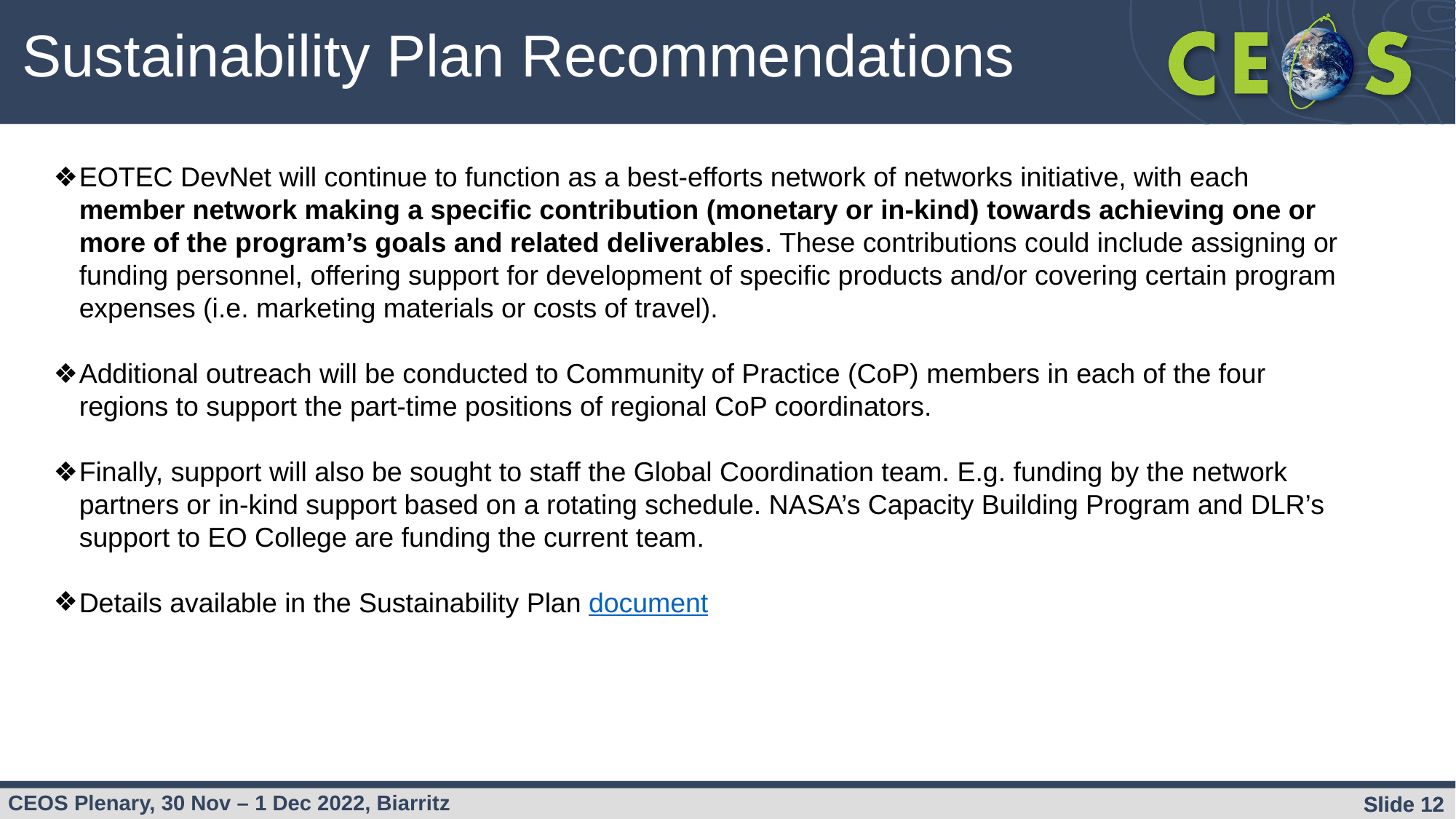

Sustainability Plan Recommendations
EOTEC DevNet will continue to function as a best-efforts network of networks initiative, with each member network making a specific contribution (monetary or in-kind) towards achieving one or more of the program’s goals and related deliverables. These contributions could include assigning or funding personnel, offering support for development of specific products and/or covering certain program expenses (i.e. marketing materials or costs of travel).

Additional outreach will be conducted to Community of Practice (CoP) members in each of the four regions to support the part-time positions of regional CoP coordinators.

Finally, support will also be sought to staff the Global Coordination team. E.g. funding by the network partners or in-kind support based on a rotating schedule. NASA’s Capacity Building Program and DLR’s support to EO College are funding the current team.
Details available in the Sustainability Plan document

Slide 12